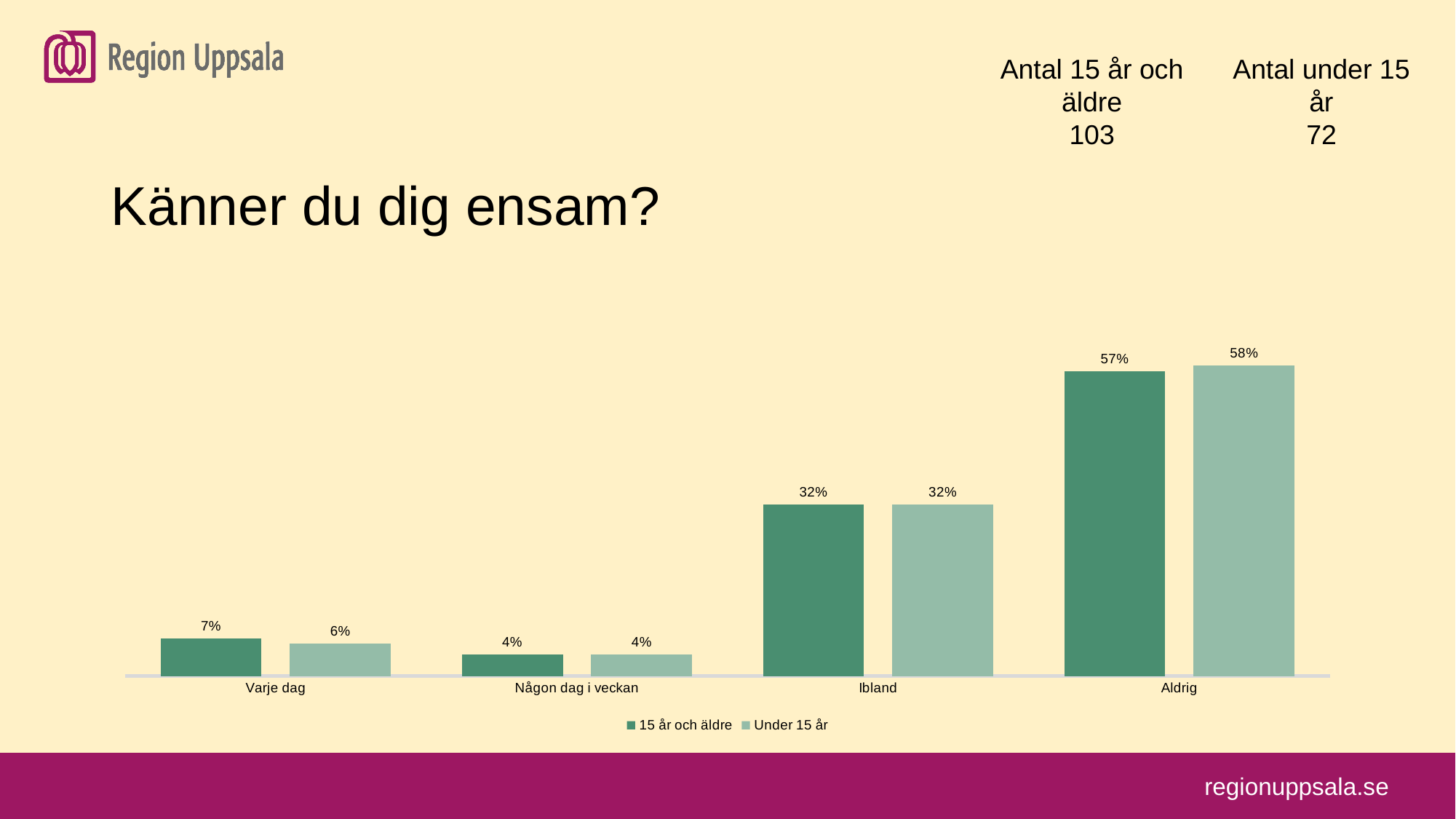

#
Antal 15 år och äldre
103
Antal under 15 år
72
Känner du dig ensam?

### Chart

| Category | 15 år och äldre | Under 15 år |
|---|---|---|
| Varje dag | 0.07 | 0.06 |
| Någon dag i veckan | 0.04 | 0.04 |
| Ibland | 0.32 | 0.32 |
| Aldrig | 0.57 | 0.58 |